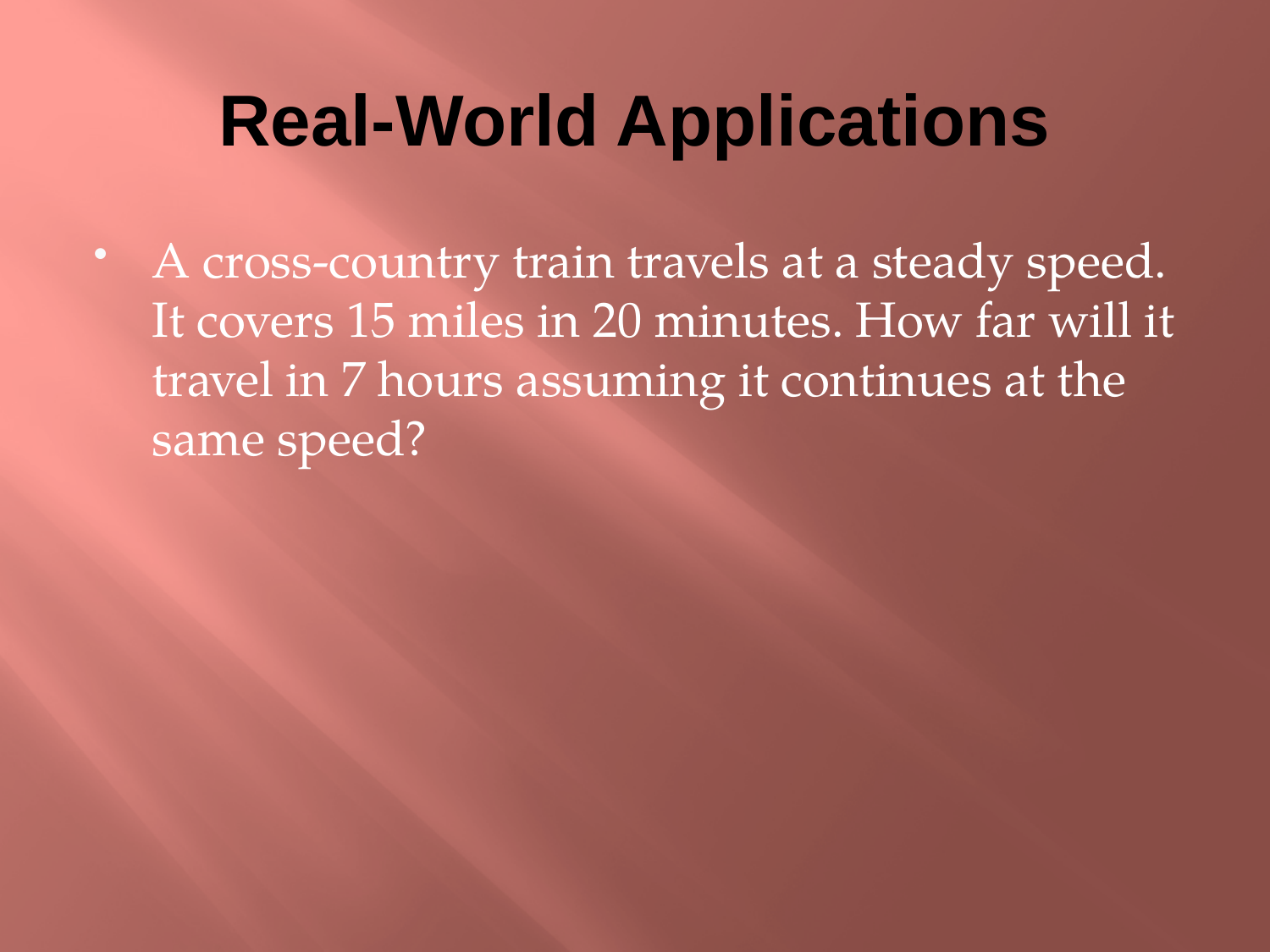

# Real-World Applications
A cross-country train travels at a steady speed. It covers 15 miles in 20 minutes. How far will it travel in 7 hours assuming it continues at the same speed?